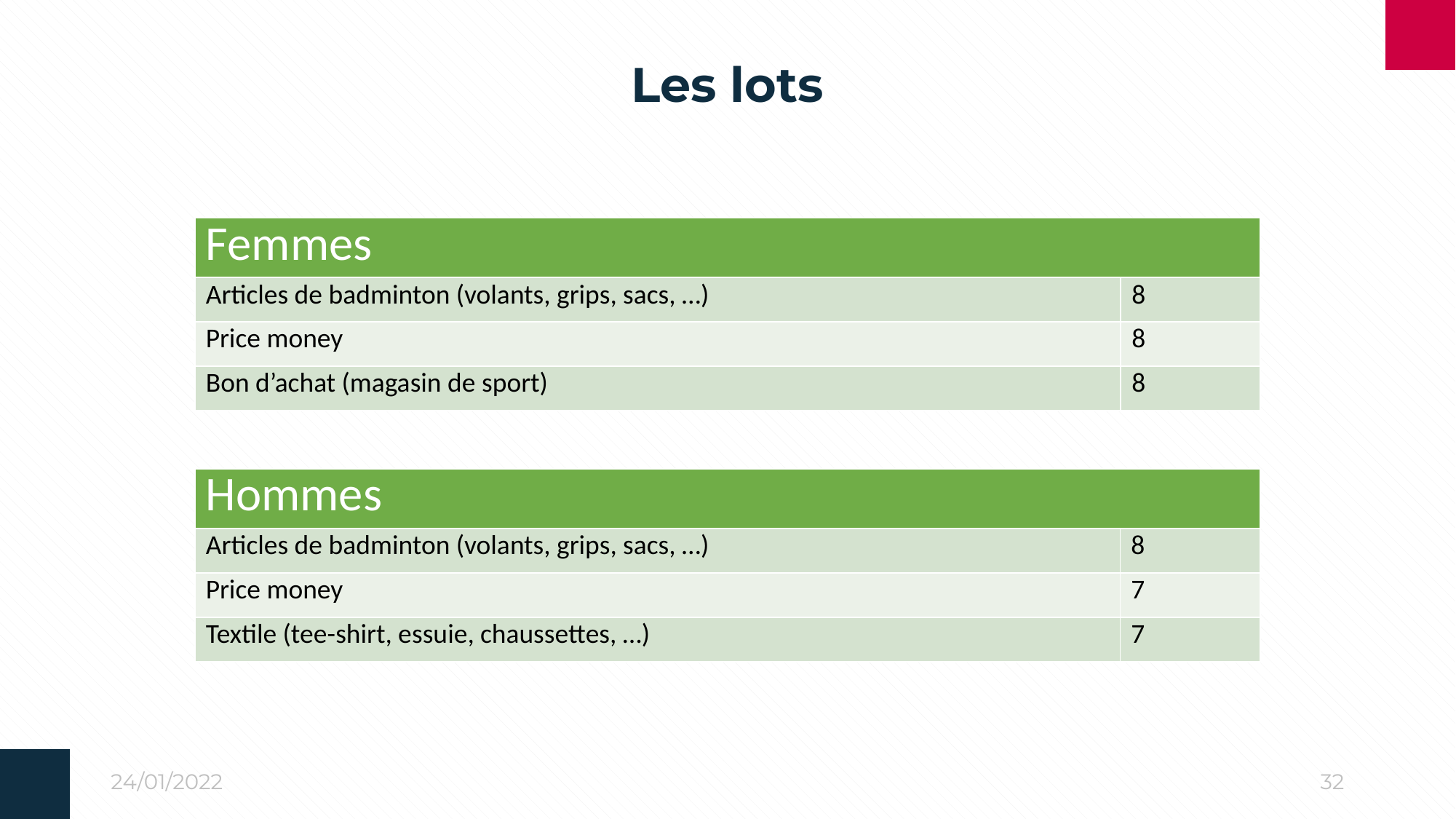

# Les lots

| Femmes |  |
| --- | --- |
| Articles de badminton (volants, grips, sacs, …) | 8 |
| Price money | 8 |
| Bon d’achat (magasin de sport) | 8 |
| Hommes |  |
| --- | --- |
| Articles de badminton (volants, grips, sacs, …) | 8 |
| Price money | 7 |
| Textile (tee-shirt, essuie, chaussettes, …) | 7 |

24/01/2022
32